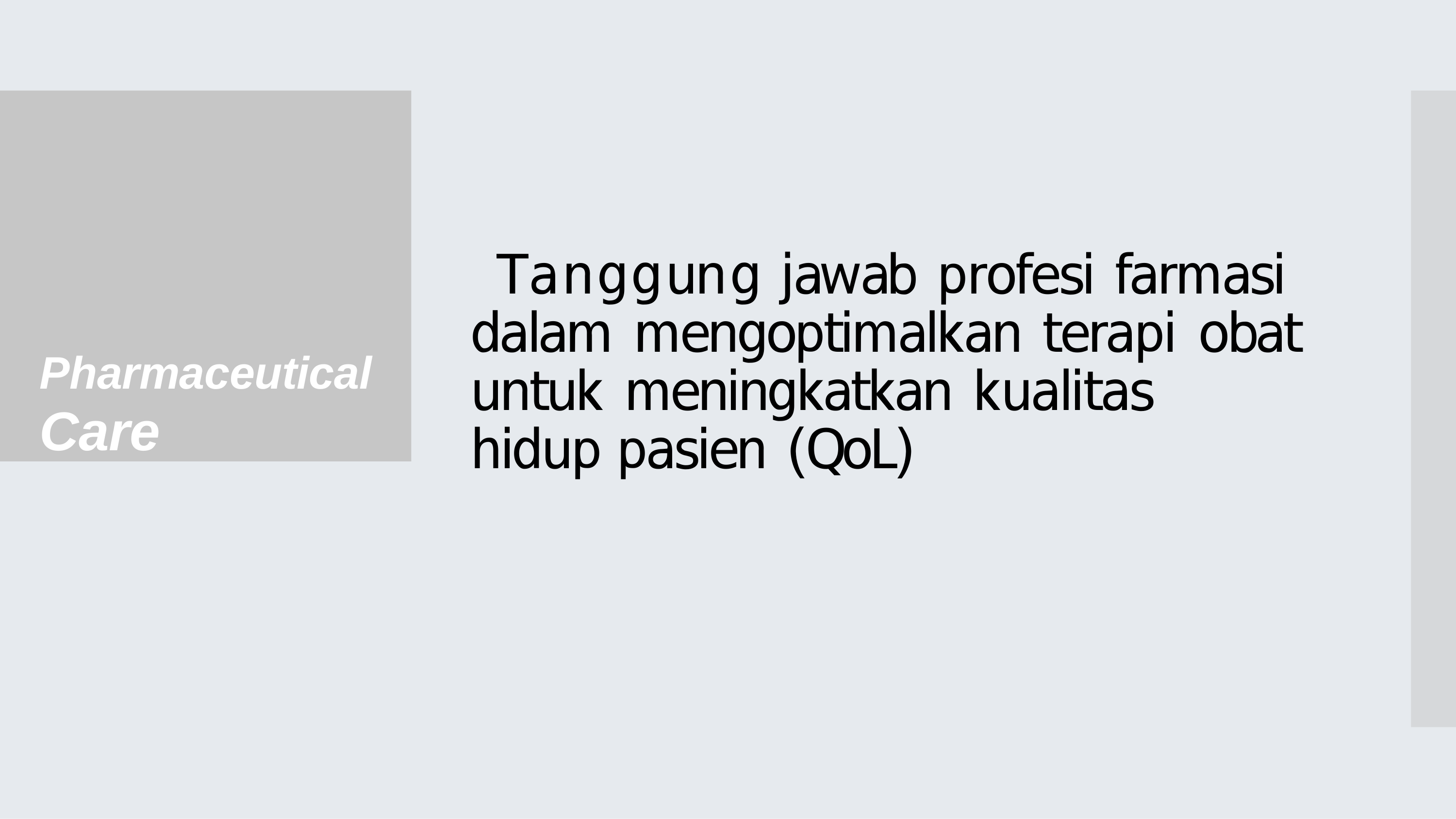

Pharmaceutical
Care

Tanggung jawab profesi farmasi dalam mengoptimalkan terapi	obat untuk meningkatkan kualitas	hidup pasien (QoL)